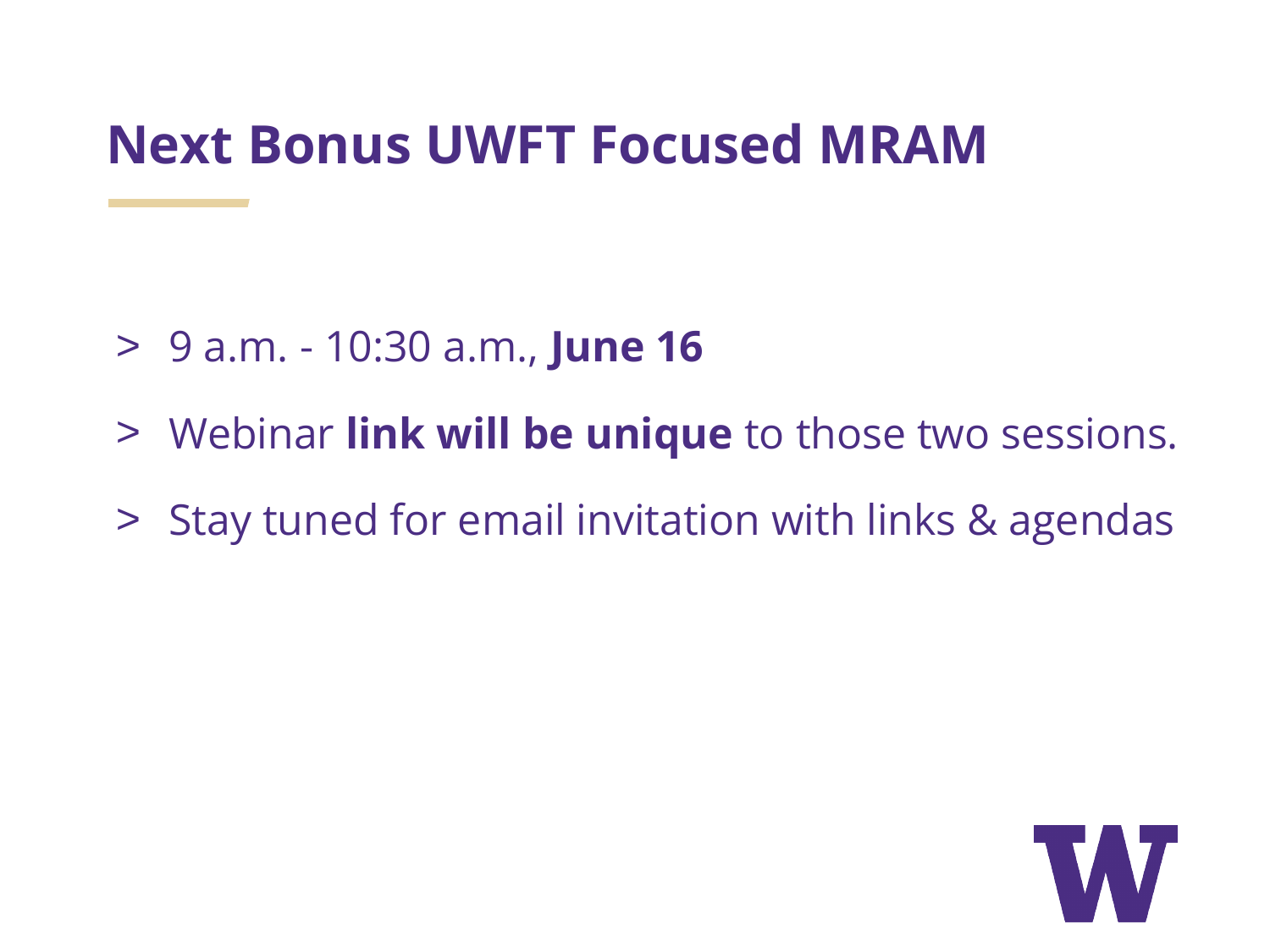

Next Bonus UWFT Focused MRAM

9 a.m. - 10:30 a.m., June 16
Webinar link will be unique to those two sessions.
Stay tuned for email invitation with links & agendas